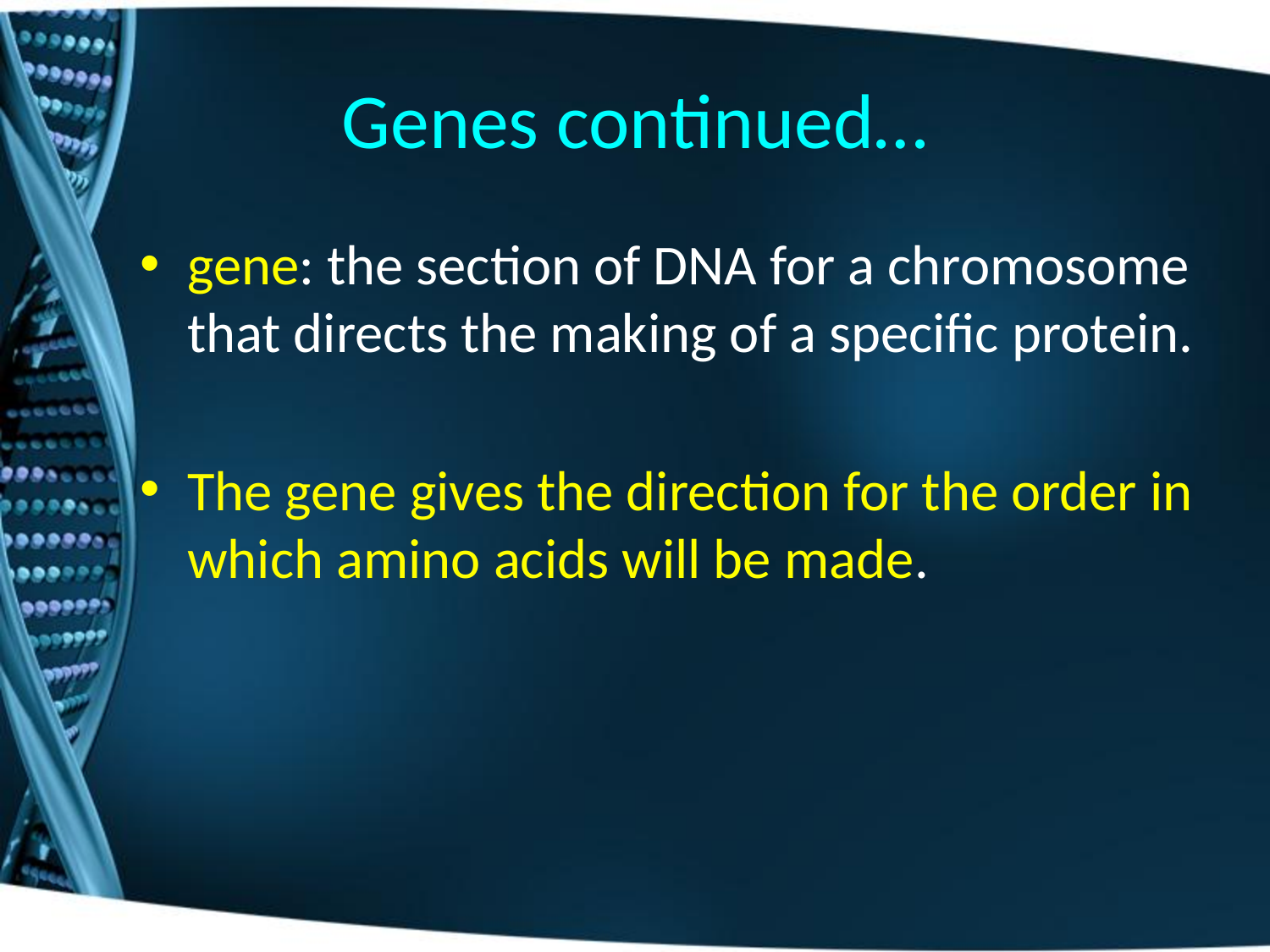

# Genes continued…
gene: the section of DNA for a chromosome that directs the making of a specific protein.

The gene gives the direction for the order in which amino acids will be made.